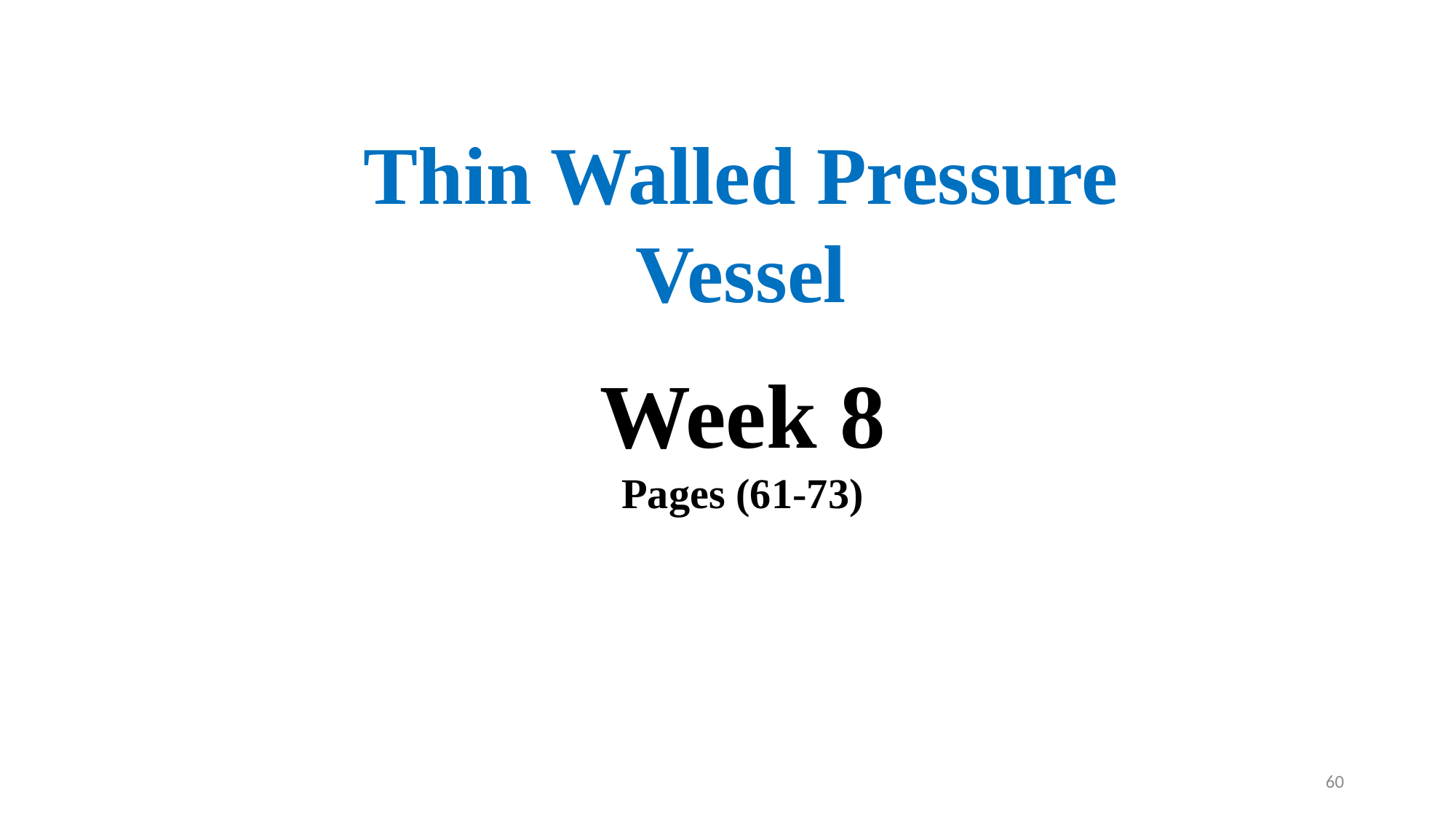

Thin Walled Pressure Vessel
Week 8
Pages (61-73)

60